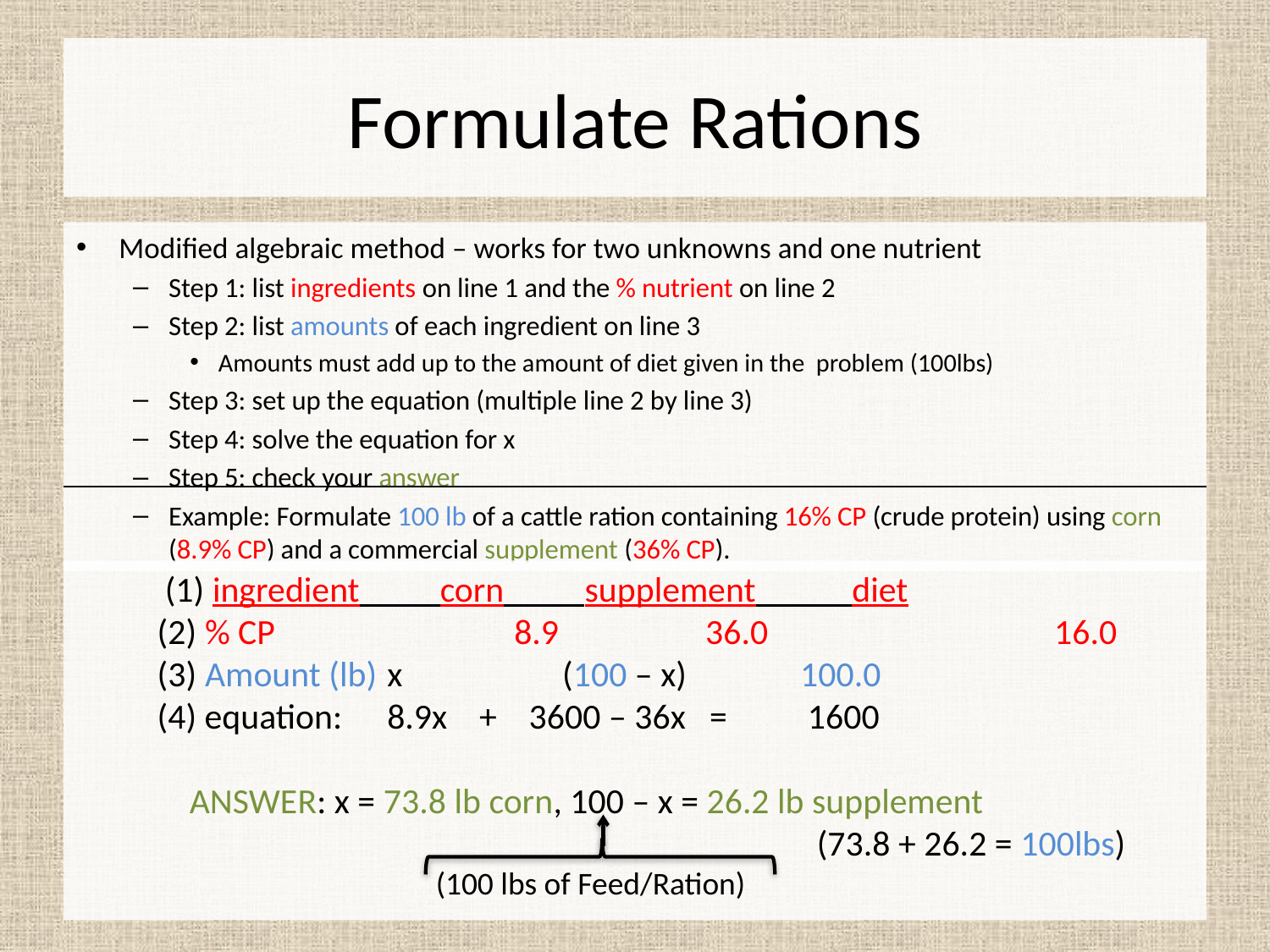

# Formulate Rations
Modified algebraic method – works for two unknowns and one nutrient
Step 1: list ingredients on line 1 and the % nutrient on line 2
Step 2: list amounts of each ingredient on line 3
Amounts must add up to the amount of diet given in the  problem (100lbs)
Step 3: set up the equation (multiple line 2 by line 3)
Step 4: solve the equation for x
Step 5: check your answer
Example: Formulate 100 lb of a cattle ration containing 16% CP (crude protein) using corn (8.9% CP) and a commercial supplement (36% CP).

(1) ingredient          corn          supplement            diet
   (2) % CP		8.9	        36.0		    16.0
   (3) Amount (lb)	x	      (100 – x) 	    100.0
   (4) equation: 	8.9x    +    3600 – 36x   =          1600

       ANSWER: x = 73.8 lb corn, 100 – x = 26.2 lb supplement
                                                                                     (73.8 + 26.2 = 100lbs)

(100 lbs of Feed/Ration)